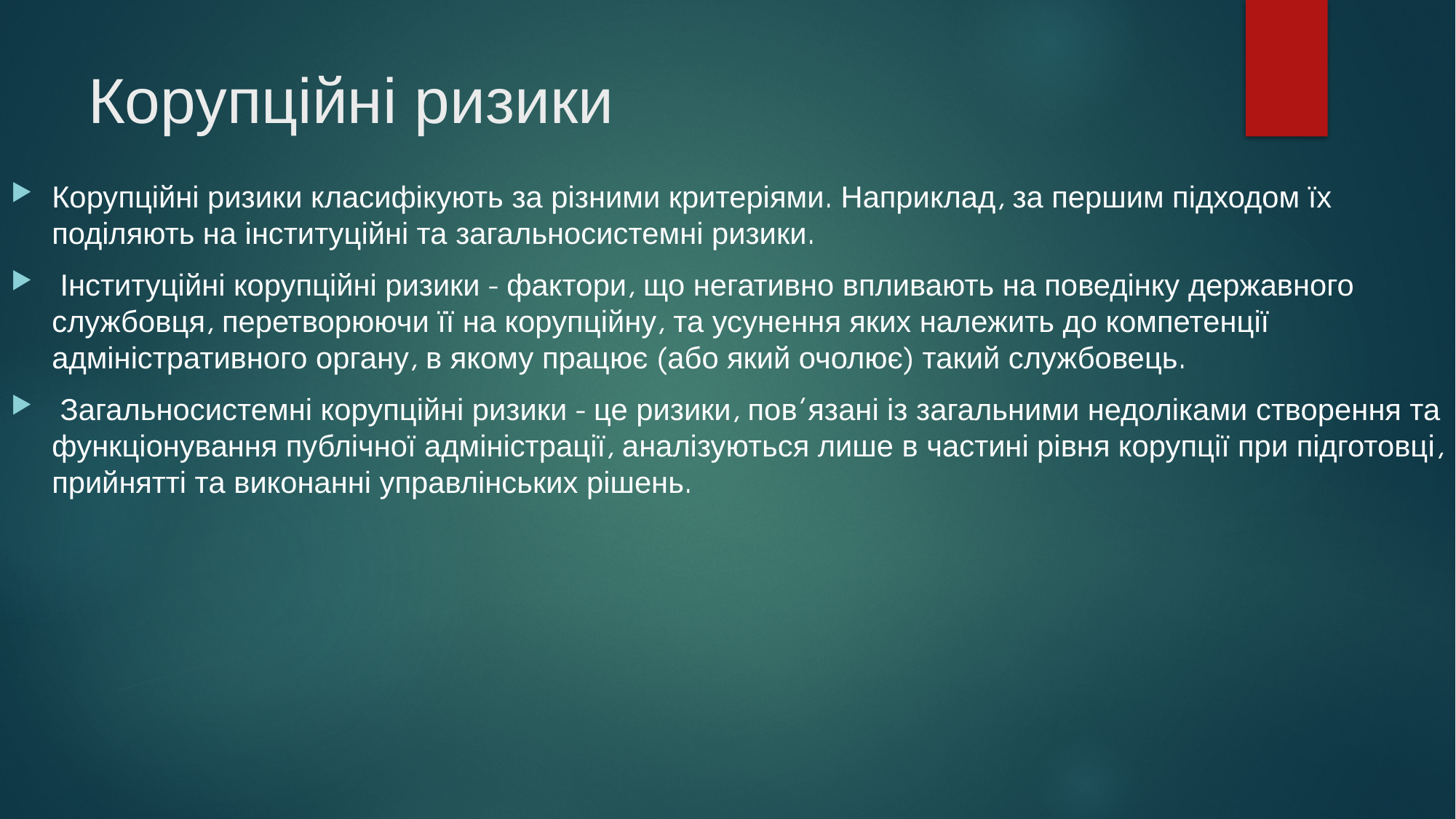

# Корупційні ризики
Корупційні ризики класифікують за різними критеріями. Наприклад, за першим підходом їх поділяють на інституційні та загальносистемні ризики.
 Інституційні корупційні ризики - фактори, що негативно впливають на поведінку державного службовця, перетворюючи її на корупційну, та усунення яких належить до компетенції адміністративного органу, в якому працює (або який очолює) такий службовець.
 Загальносистемні корупційні ризики - це ризики, пов’язані із загальними недоліками створення та функціонування публічної адміністрації, аналізуються лише в частині рівня корупції при підготовці, прийнятті та виконанні управлінських рішень.